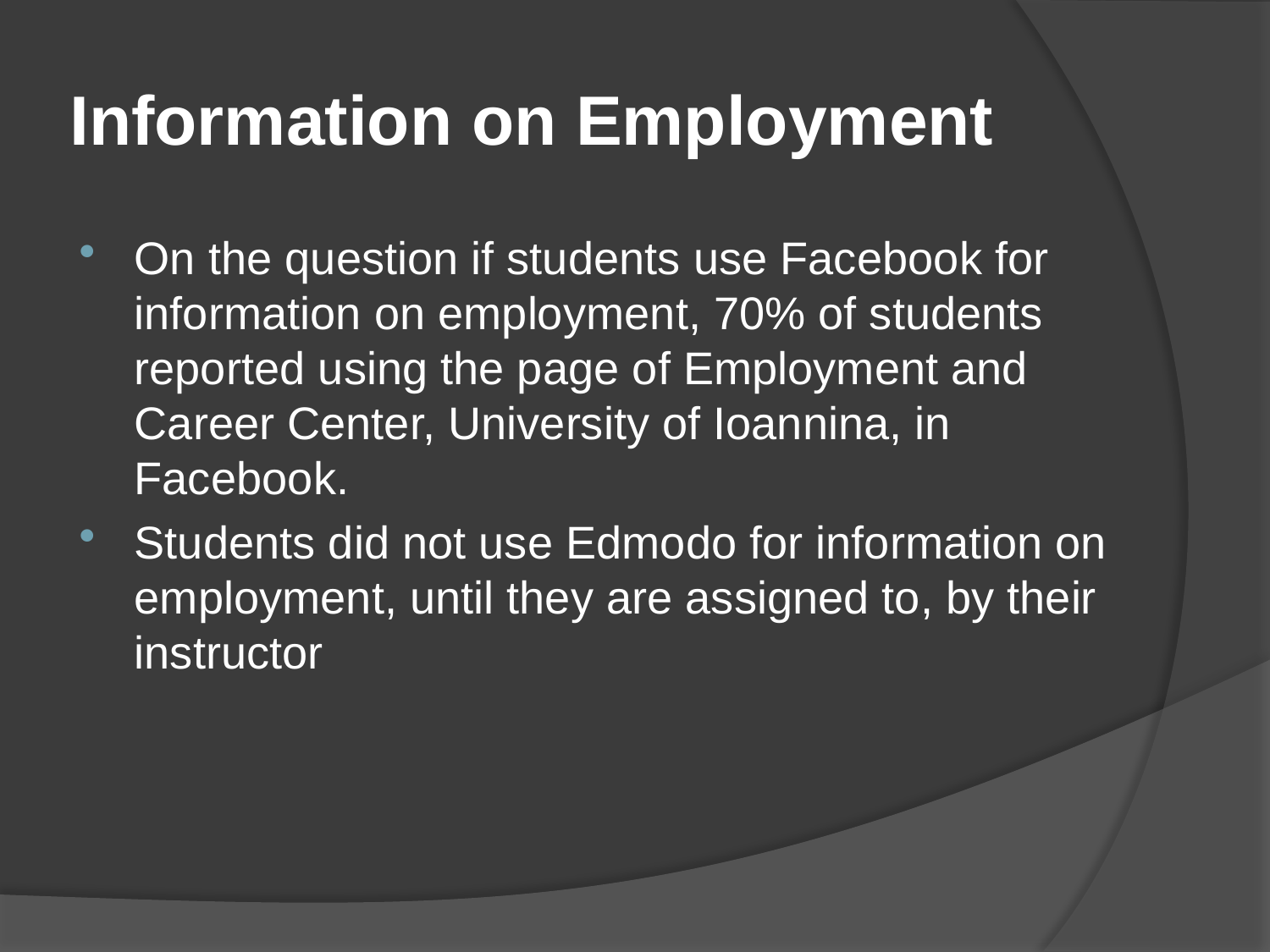

# Information on Employment
On the question if students use Facebook for information on employment, 70% of students reported using the page of Employment and Career Center, University of Ioannina, in Facebook.
Students did not use Edmodo for information on employment, until they are assigned to, by their instructor